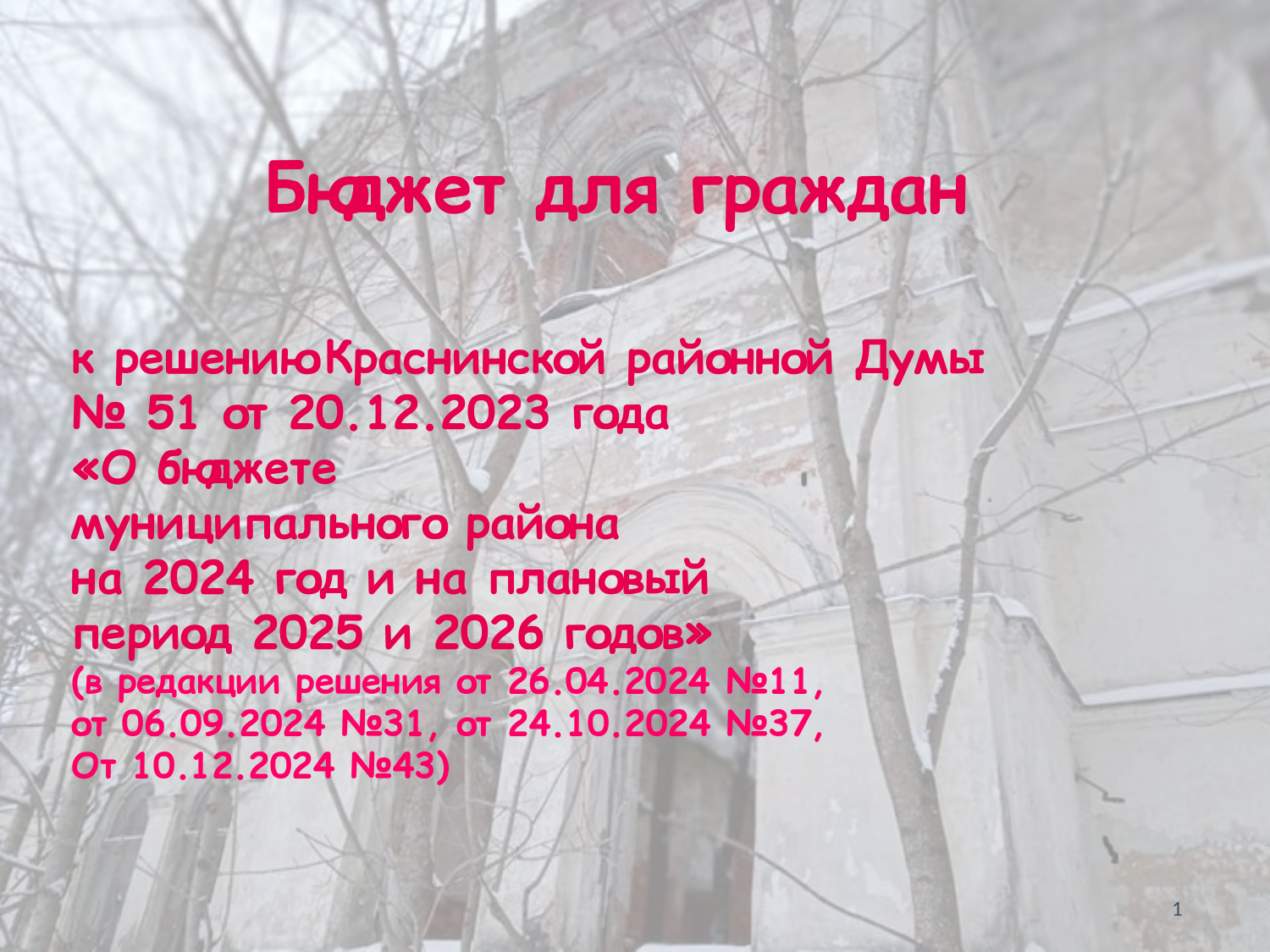

Бюджет для граждан

к решению Краснинской районной Думы
№ 51 от 20.12.2023 года
«О бюджете
муниципального района
на 2024 год и на плановый
период 2025 и 2026 годов»
(в редакции решения от 26.04.2024 №11,
от 06.09.2024 №31, от 24.10.2024 №37,
От 10.12.2024 №43)

1